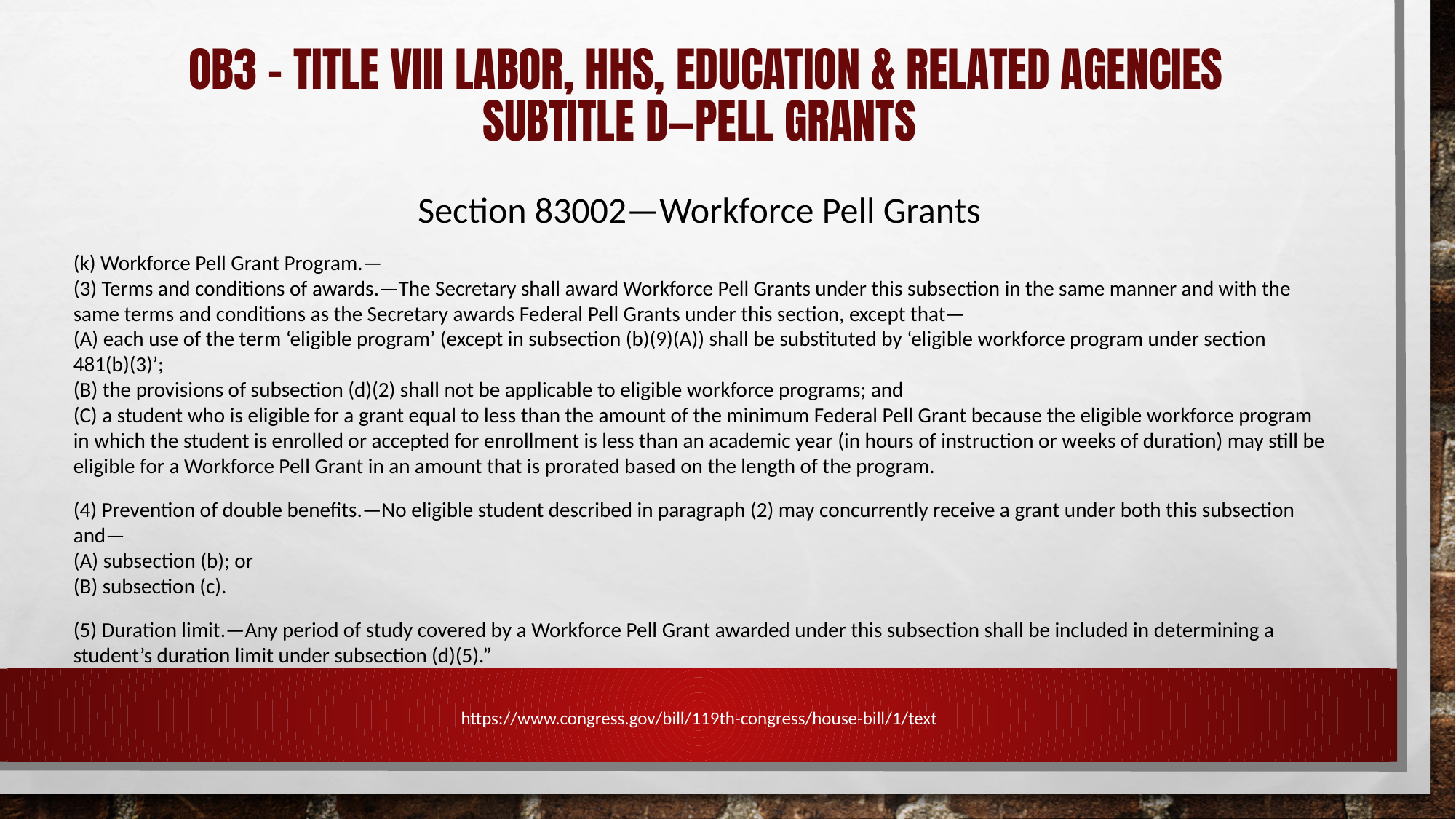

# OB3 – Title VIII LABOR, HHS, EDUCATION & RELATED AGENCIES Subtitle D—Pell Grants
Section 83002—Workforce Pell Grants

(k) Workforce Pell Grant Program.—
(3) Terms and conditions of awards.—The Secretary shall award Workforce Pell Grants under this subsection in the same manner and with the same terms and conditions as the Secretary awards Federal Pell Grants under this section, except that—
(A) each use of the term ‘eligible program’ (except in subsection (b)(9)(A)) shall be substituted by ‘eligible workforce program under section 481(b)(3)’;
(B) the provisions of subsection (d)(2) shall not be applicable to eligible workforce programs; and
(C) a student who is eligible for a grant equal to less than the amount of the minimum Federal Pell Grant because the eligible workforce program in which the student is enrolled or accepted for enrollment is less than an academic year (in hours of instruction or weeks of duration) may still be eligible for a Workforce Pell Grant in an amount that is prorated based on the length of the program.

(4) Prevention of double benefits.—No eligible student described in paragraph (2) may concurrently receive a grant under both this subsection and—
(A) subsection (b); or
(B) subsection (c).

(5) Duration limit.—Any period of study covered by a Workforce Pell Grant awarded under this subsection shall be included in determining a student’s duration limit under subsection (d)(5).”
https://www.congress.gov/bill/119th-congress/house-bill/1/text